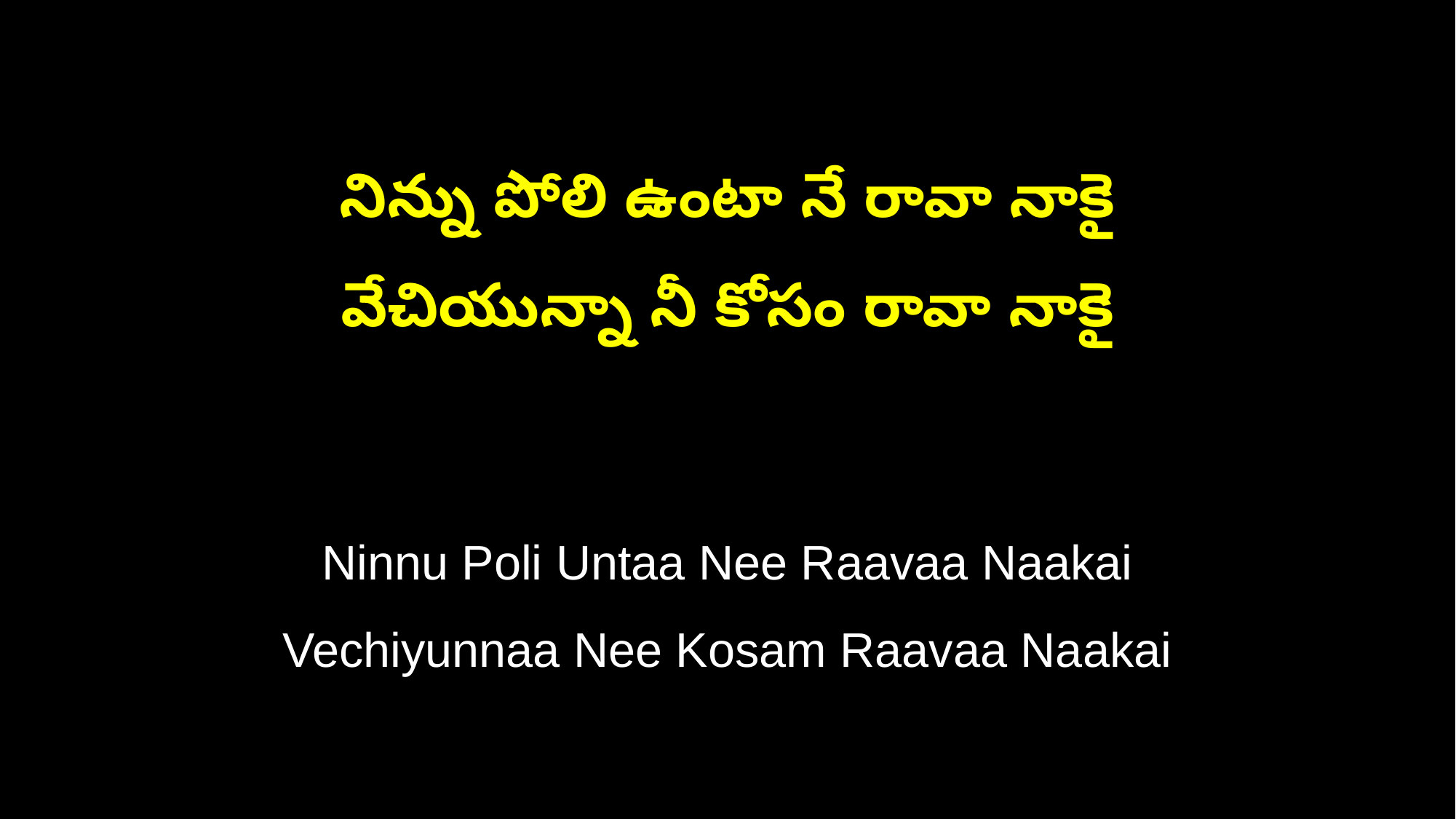

నిన్ను పోలి ఉంటా నే రావా నాకై
వేచియున్నా నీ కోసం రావా నాకై
Ninnu Poli Untaa Nee Raavaa Naakai
Vechiyunnaa Nee Kosam Raavaa Naakai